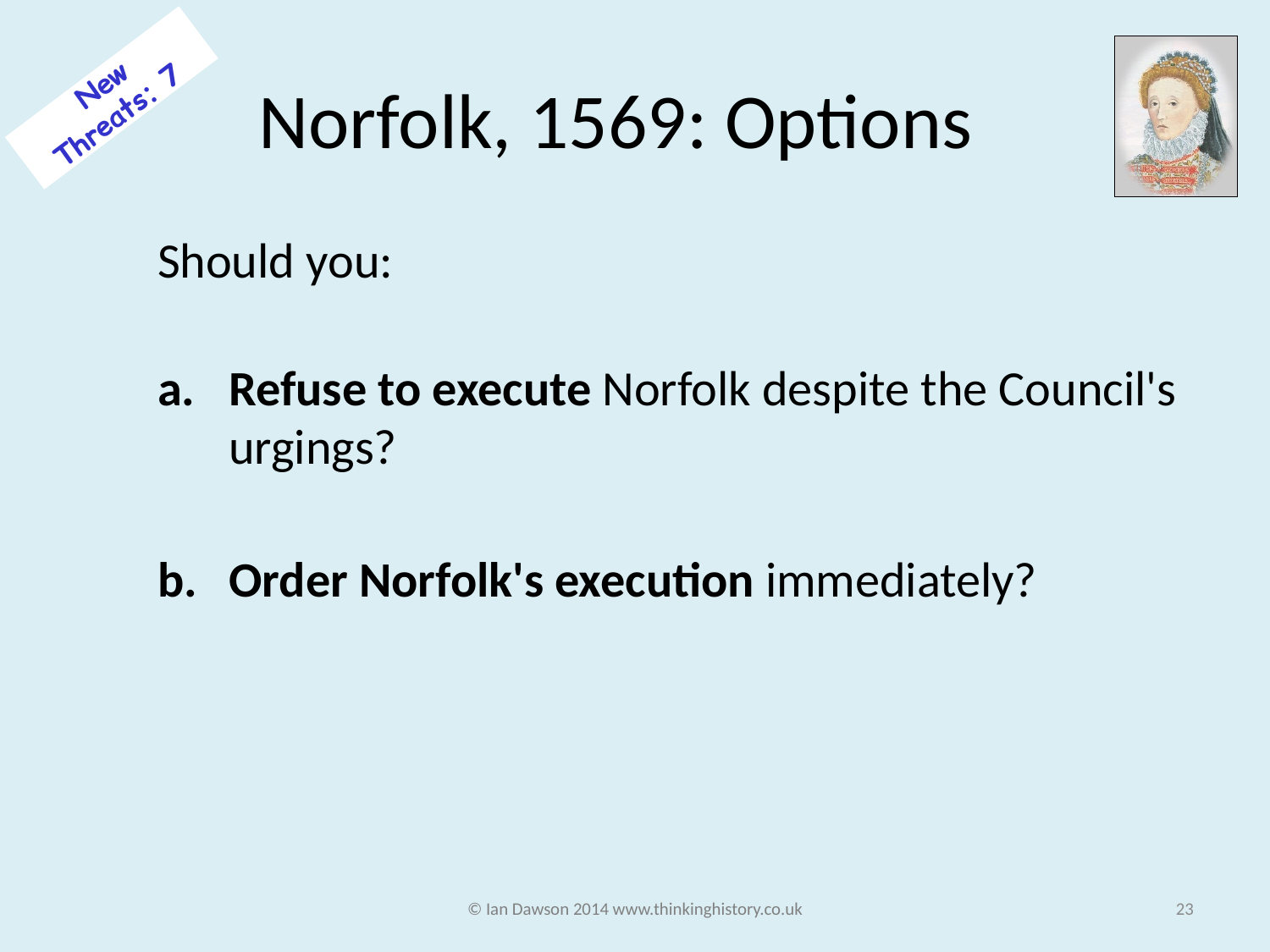

# Norfolk, 1569: Options
New Threats: 7
Should you:

Refuse to execute Norfolk despite the Council's urgings?

Order Norfolk's execution immediately?

© Ian Dawson 2014 www.thinkinghistory.co.uk
23